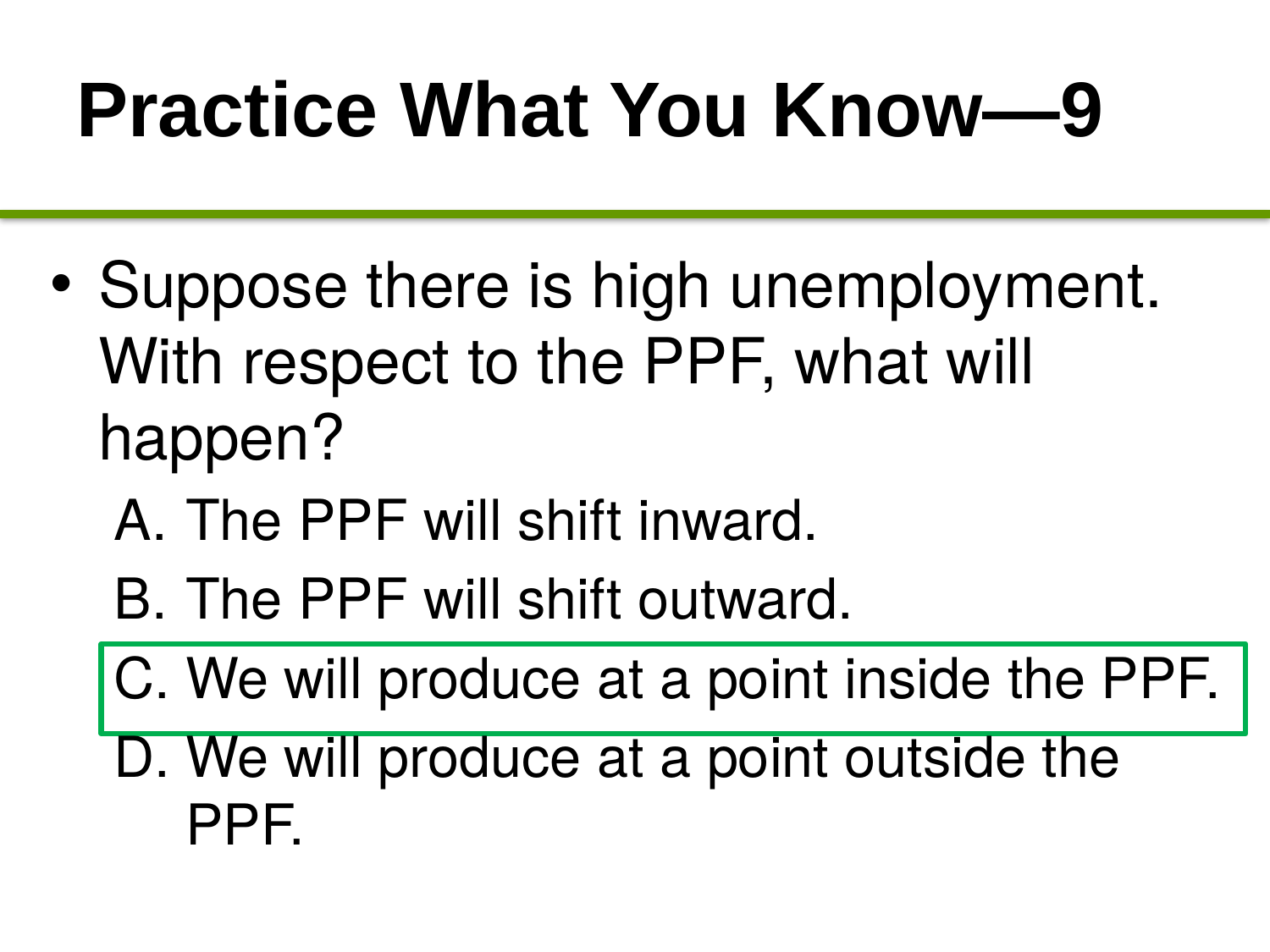

# Practice What You Know—9
Suppose there is high unemployment. With respect to the PPF, what will happen?
The PPF will shift inward.
The PPF will shift outward.
We will produce at a point inside the PPF.
We will produce at a point outside the PPF.